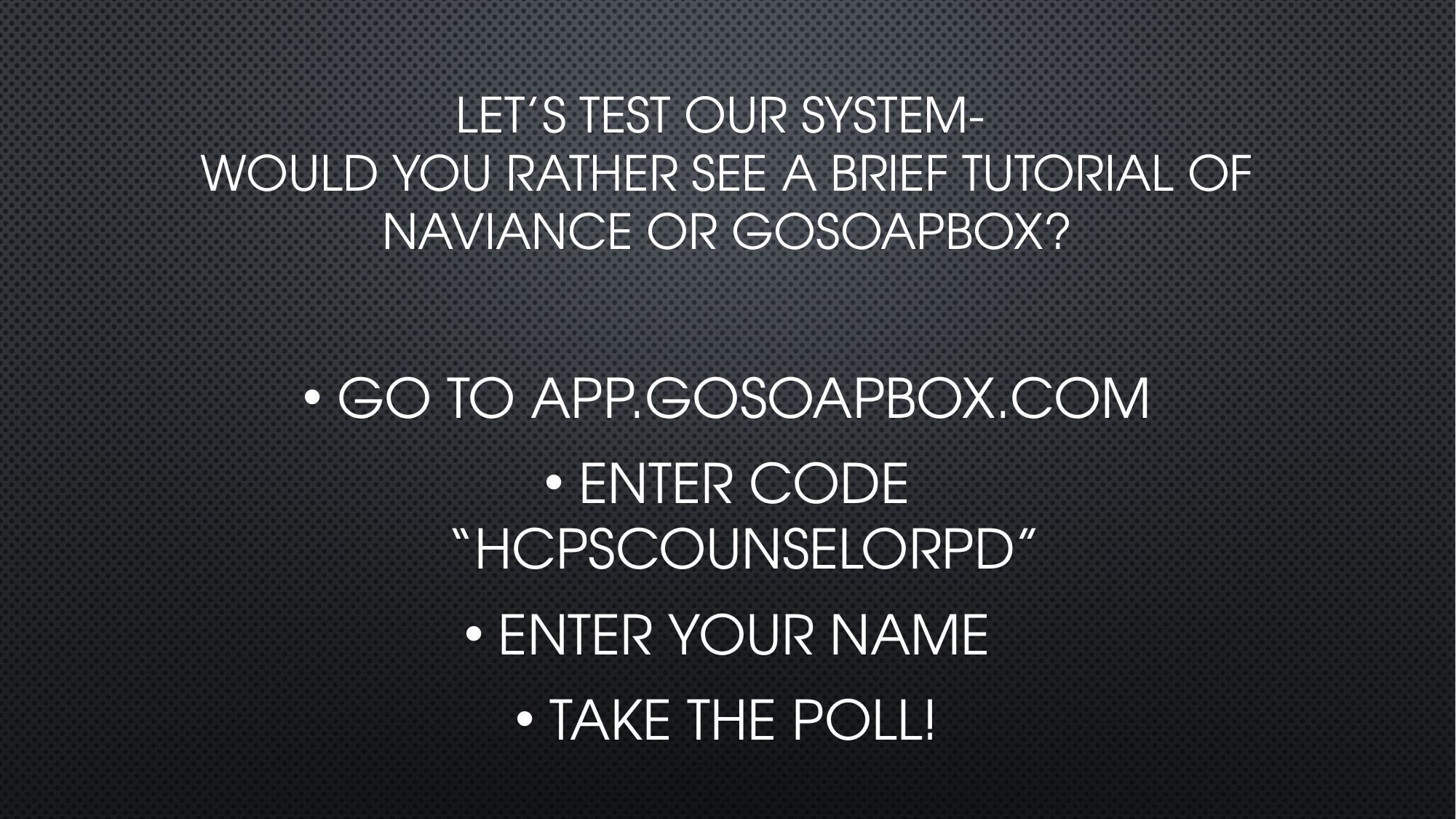

# Let’s Test our System- Would you rather see a brief Tutorial of Naviance or GoSoapBox?
Go to app.gosoapbox.com
Enter code “HCPSCounselorpd”
Enter your name
Take the Poll!